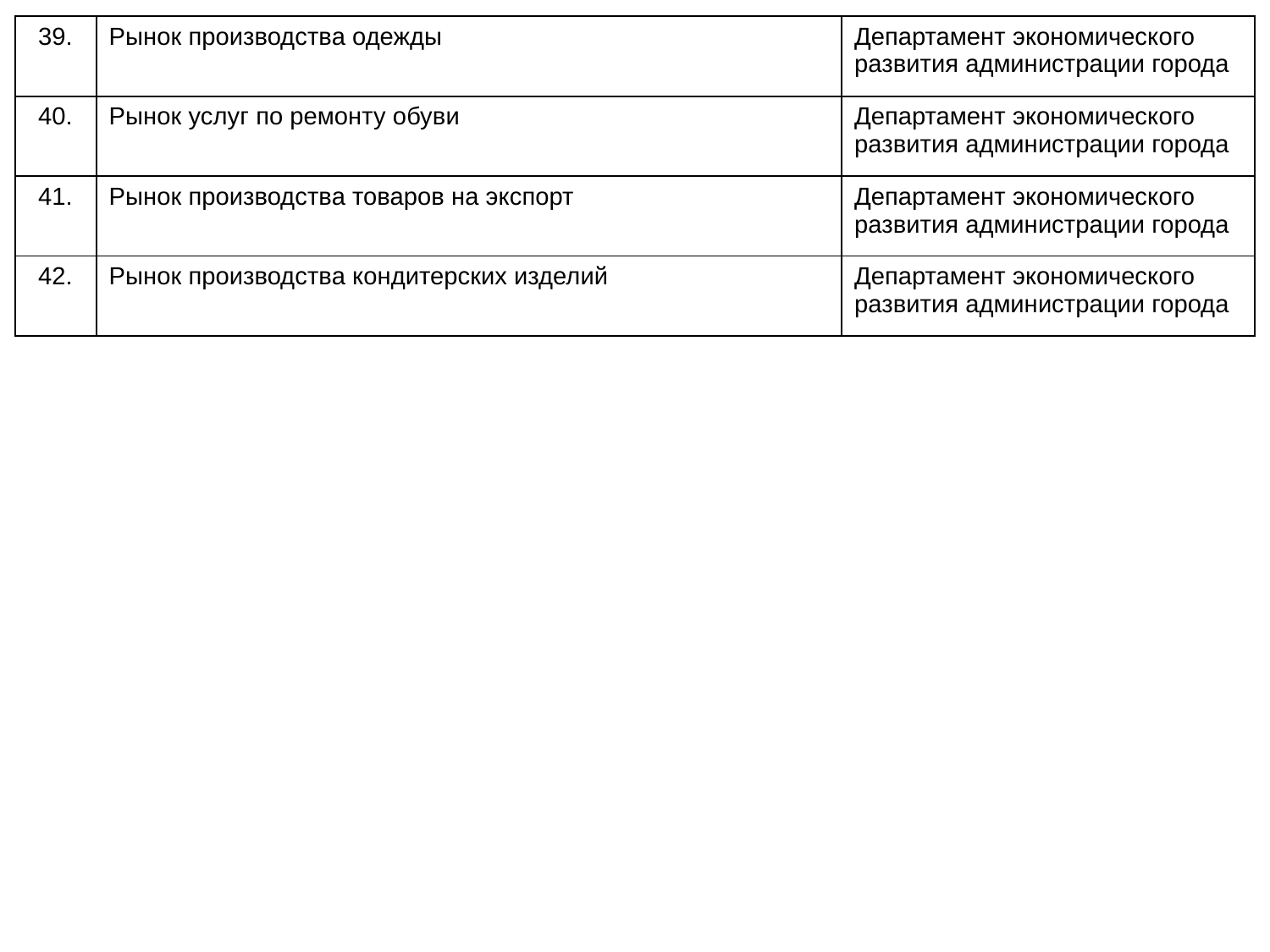

| 39. | Рынок производства одежды | Департамент экономического развития администрации города |
| --- | --- | --- |
| 40. | Рынок услуг по ремонту обуви | Департамент экономического развития администрации города |
| 41. | Рынок производства товаров на экспорт | Департамент экономического развития администрации города |
| 42. | Рынок производства кондитерских изделий | Департамент экономического развития администрации города |